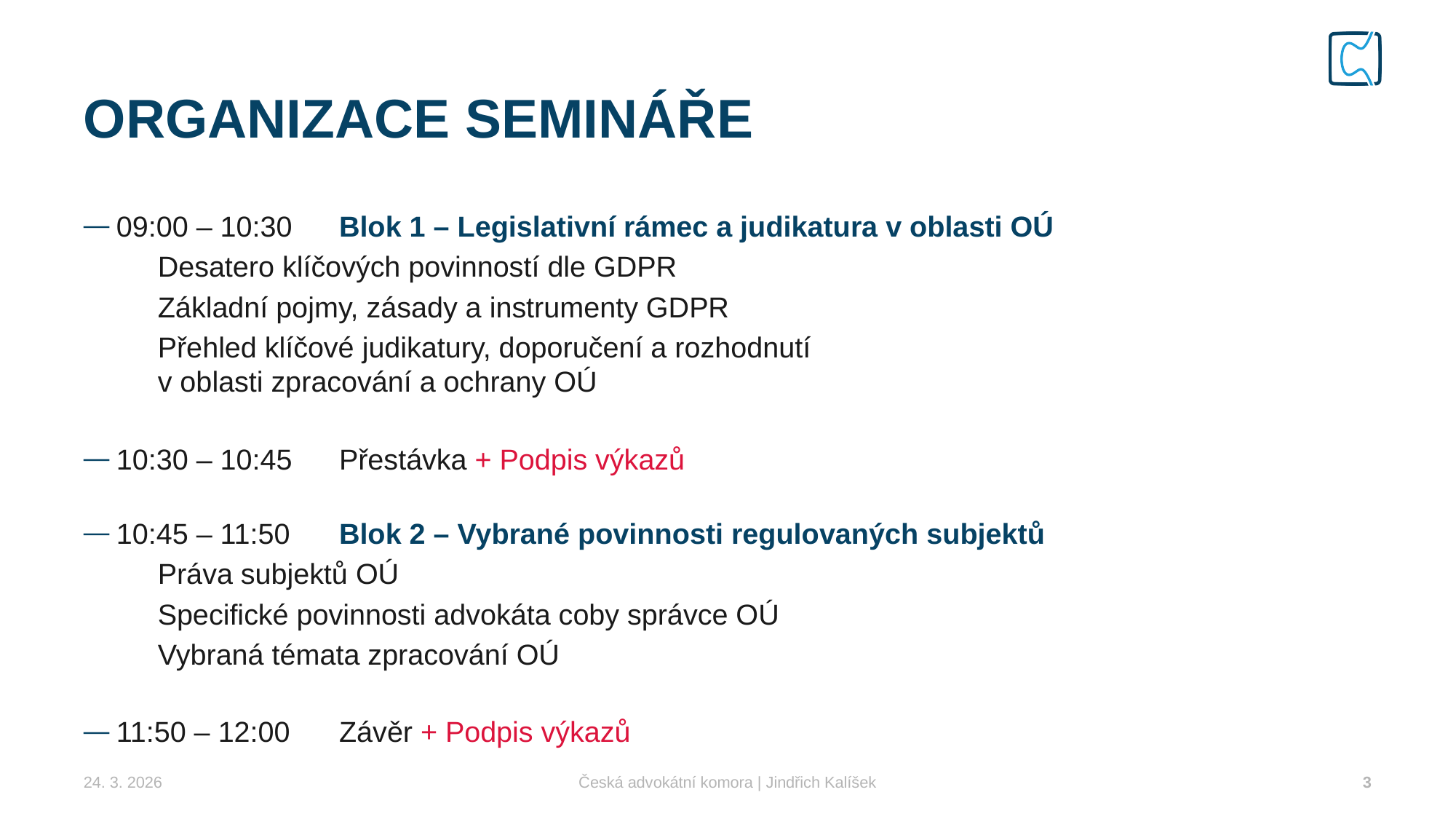

# Organizace semináře
09:00 – 10:30		Blok 1 – Legislativní rámec a judikatura v oblasti OÚ
						Desatero klíčových povinností dle GDPR
						Základní pojmy, zásady a instrumenty GDPR
						Přehled klíčové judikatury, doporučení a rozhodnutí
						v oblasti zpracování a ochrany OÚ

10:30 – 10:45   		Přestávka + Podpis výkazů

10:45 – 11:50 		Blok 2 – Vybrané povinnosti regulovaných subjektů
						Práva subjektů OÚ
						Specifické povinnosti advokáta coby správce OÚ
						Vybraná témata zpracování OÚ

11:50 – 12:00   		Závěr + Podpis výkazů
24. 3. 2026
Česká advokátní komora | Jindřich Kalíšek
3